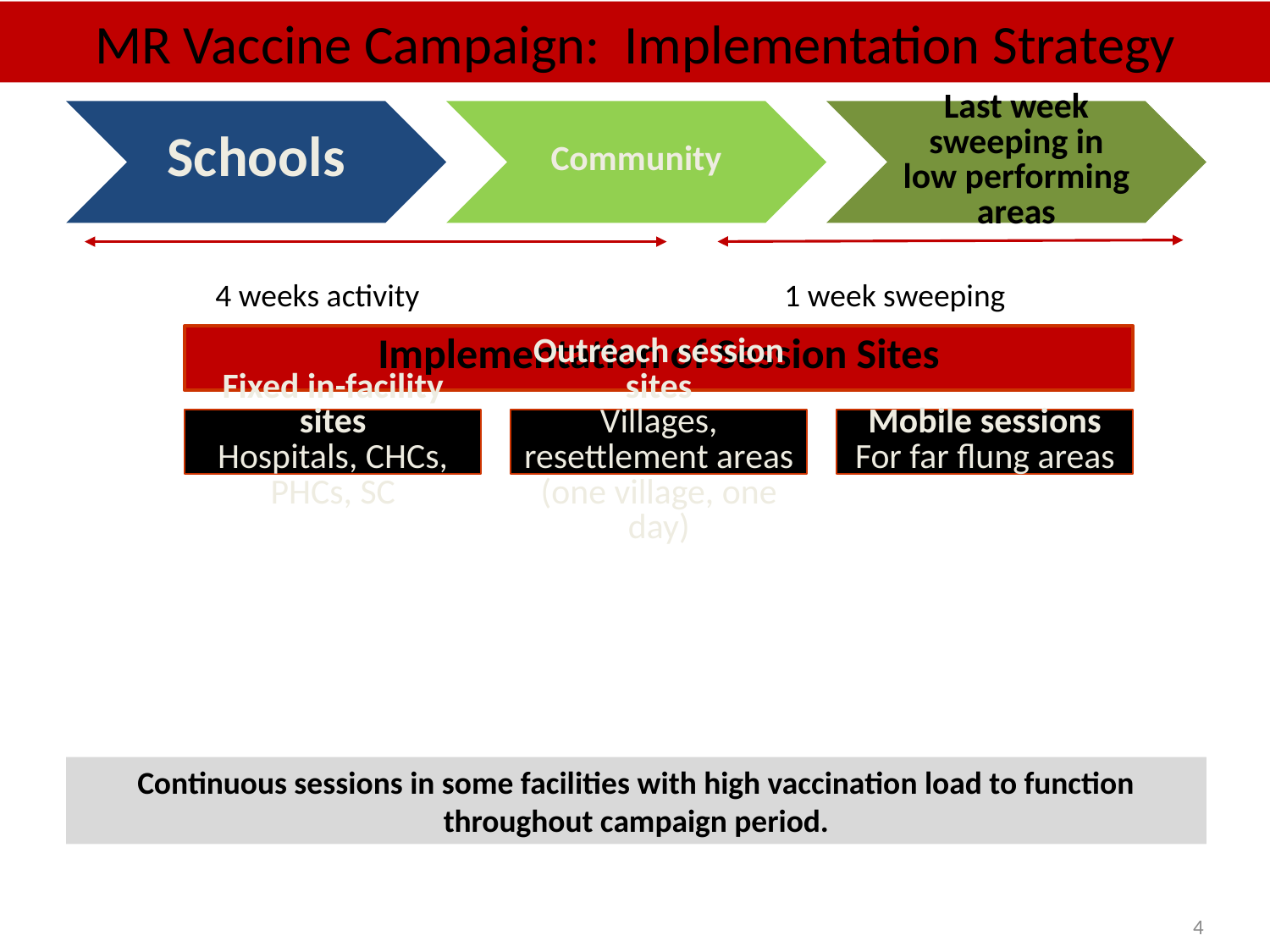

# MR Vaccine Campaign:  Implementation Strategy
Schools
Community
Last week sweeping in low performing areas
1 week sweeping
4 weeks activity
Fixed in-facility sites
Hospitals, CHCs, PHCs, SC
Mobile sessions
For far flung areas
Continuous sessions in some facilities with high vaccination load to function throughout campaign period.
4